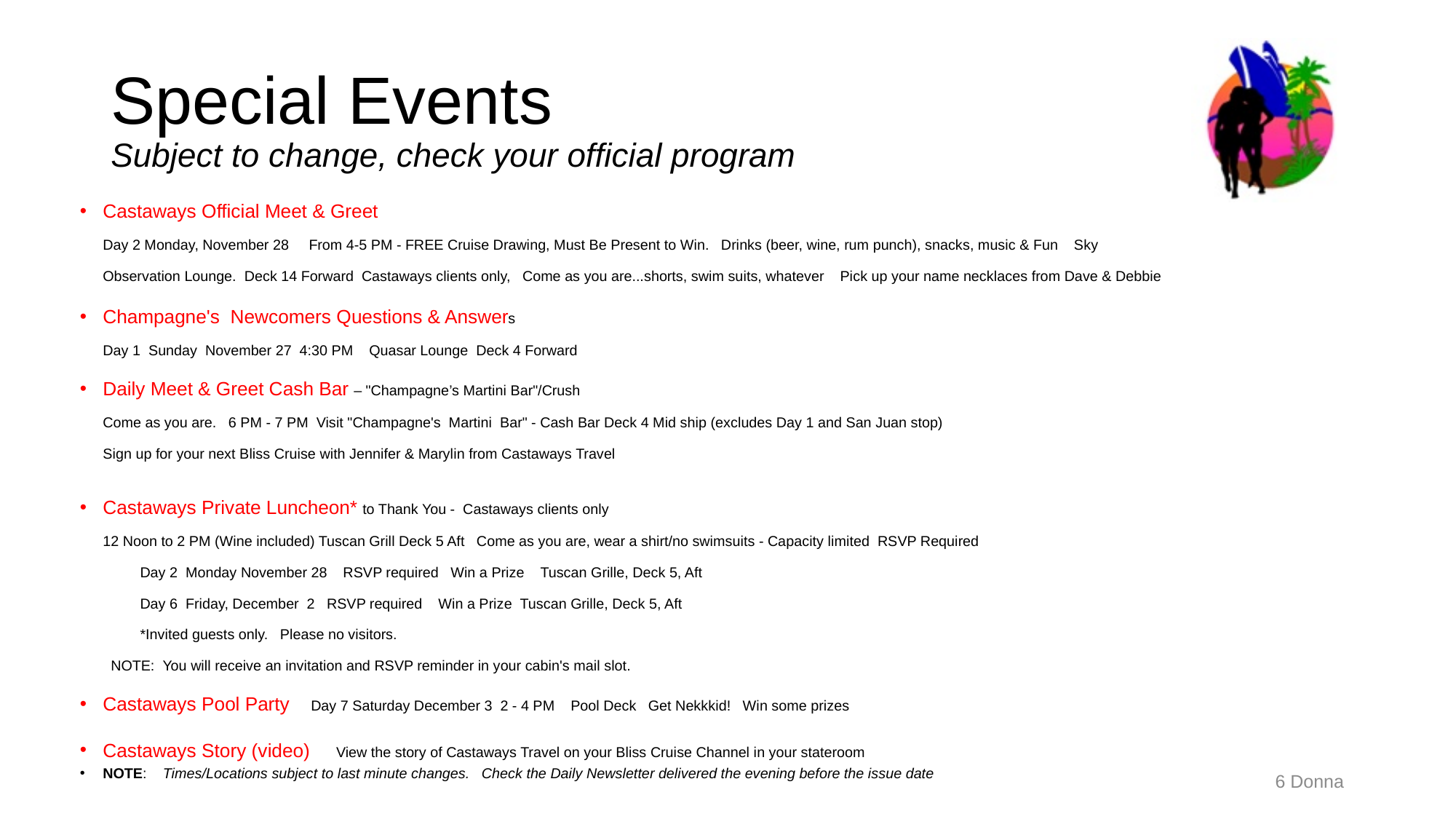

# Special Events Subject to change, check your official program
Castaways Official Meet & Greet      
Day 2 Monday, November 28     From 4-5 PM - FREE Cruise Drawing, Must Be Present to Win.   Drinks (beer, wine, rum punch), snacks, music & Fun    Sky
Observation Lounge.  Deck 14 Forward  Castaways clients only,   Come as you are...shorts, swim suits, whatever    Pick up your name necklaces from Dave & Debbie
Champagne's  Newcomers Questions & Answers
Day 1  Sunday  November 27  4:30 PM    Quasar Lounge  Deck 4 Forward
Daily Meet & Greet Cash Bar – "Champagne’s Martini Bar"/Crush   
Come as you are.   6 PM - 7 PM  Visit "Champagne's  Martini  Bar" - Cash Bar Deck 4 Mid ship (excludes Day 1 and San Juan stop)
Sign up for your next Bliss Cruise with Jennifer & Marylin from Castaways Travel
Castaways Private Luncheon* to Thank You -  Castaways clients only
12 Noon to 2 PM (Wine included) Tuscan Grill Deck 5 Aft   Come as you are, wear a shirt/no swimsuits - Capacity limited  RSVP Required 
  	Day 2  Monday November 28    RSVP required   Win a Prize    Tuscan Grille, Deck 5, Aft 
  	Day 6  Friday, December  2   RSVP required    Win a Prize  Tuscan Grille, Deck 5, Aft  
  	*Invited guests only.   Please no visitors.
  NOTE:  You will receive an invitation and RSVP reminder in your cabin's mail slot.
Castaways Pool Party     Day 7 Saturday December 3  2 - 4 PM    Pool Deck   Get Nekkkid!   Win some prizes
Castaways Story (video)     View the story of Castaways Travel on your Bliss Cruise Channel in your stateroom
NOTE:    Times/Locations subject to last minute changes.   Check the Daily Newsletter delivered the evening before the issue date
6 Donna